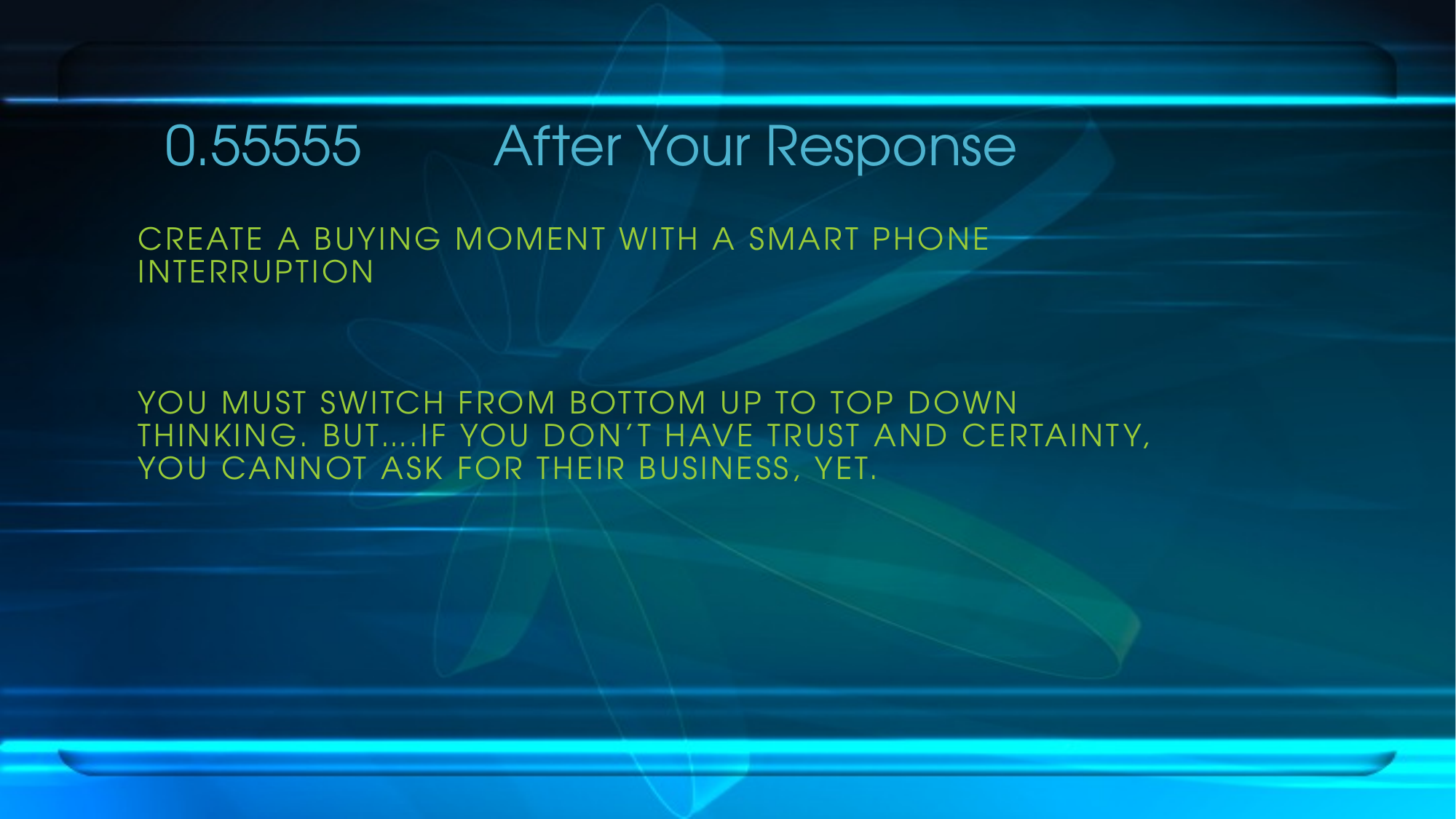

# 0.55555  	After Your Response

Create a buying moment with a smart phone interruption

You must switch from bottom up to top down thinking. BUT….If you don’t have trust and certainty, you cannot ask for their business, yet.